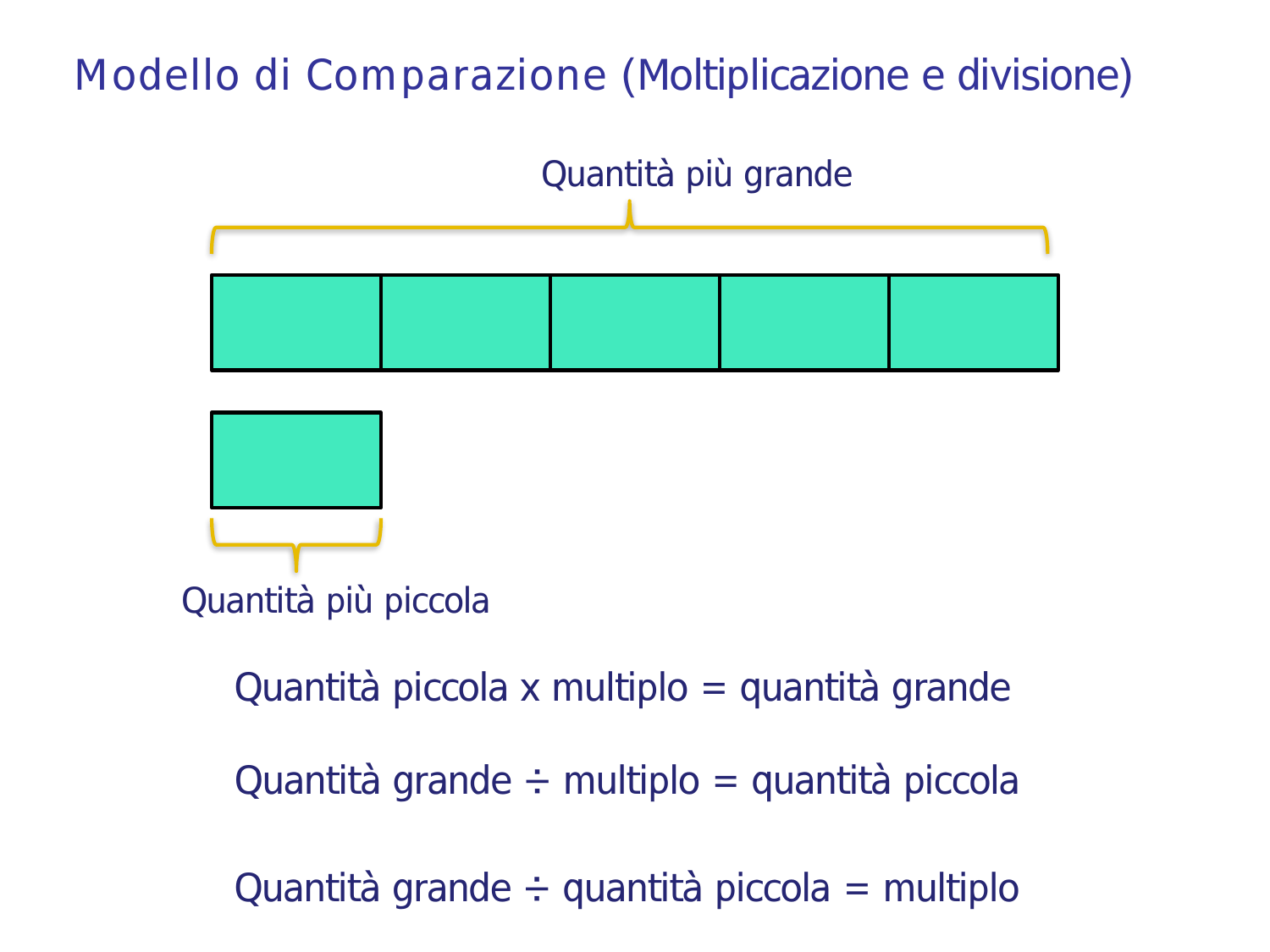

Modello di Comparazione (Moltiplicazione e divisione)
Quantità più grande

Quantità più piccola
Quantità piccola x multiplo = quantità grande
 Quantità grande ÷ multiplo = quantità piccola
Quantità grande ÷ quantità piccola = multiplo